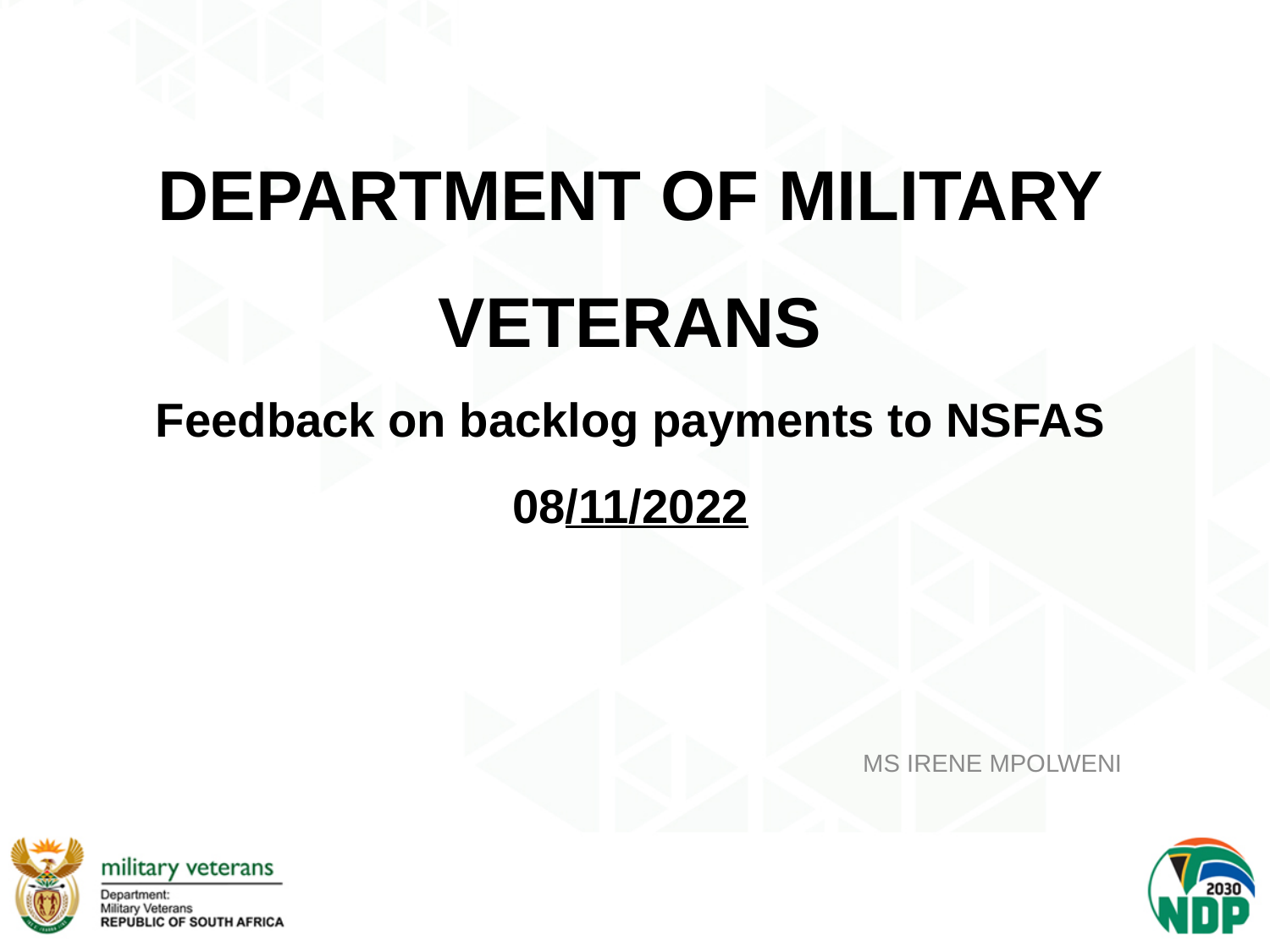

# DEPARTMENT OF MILITARY VETERANS Feedback on backlog payments to NSFAS 08/11/2022
MS IRENE MPOLWENI